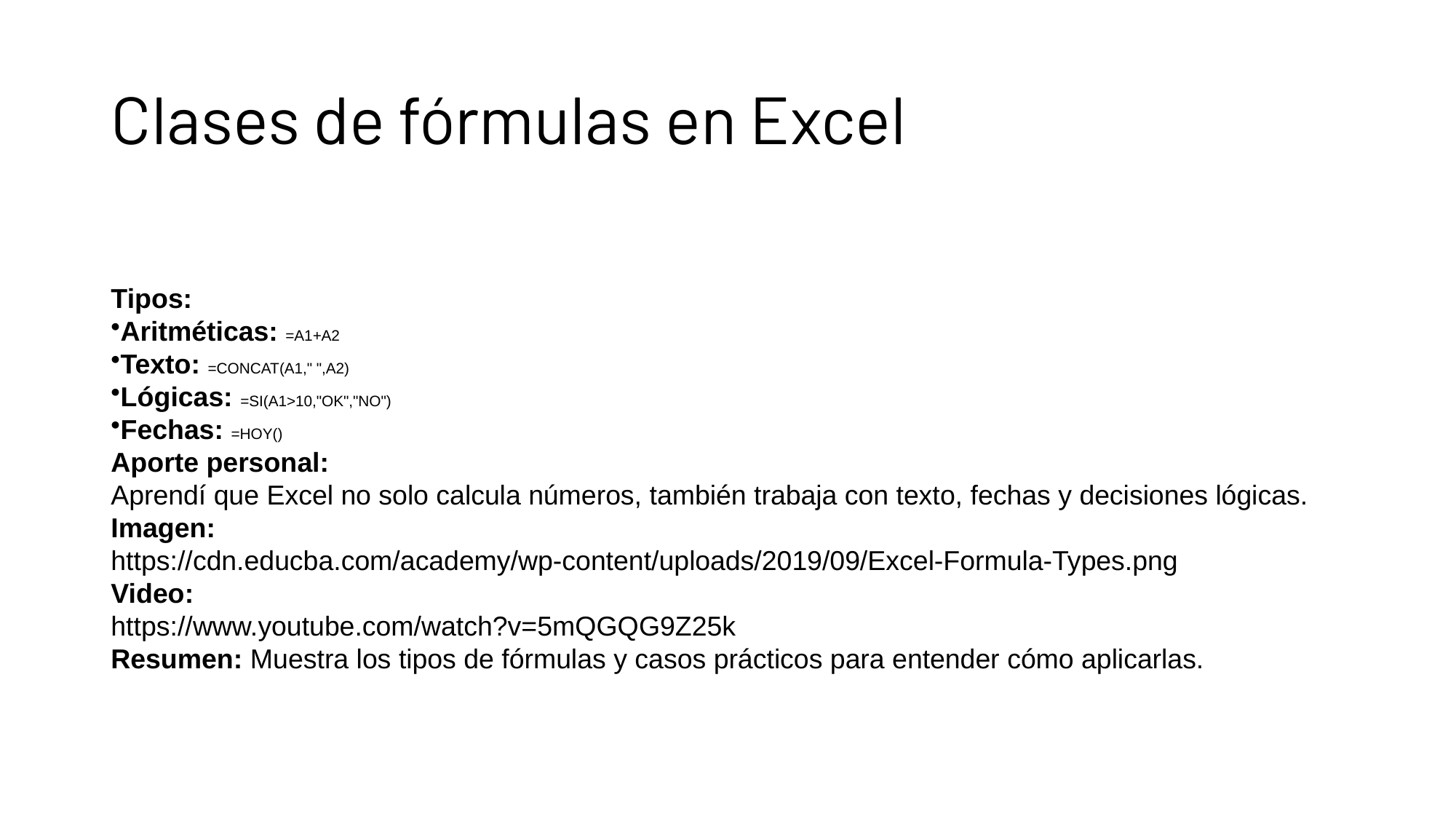

# Clases de fórmulas en Excel
Tipos:
Aritméticas: =A1+A2
Texto: =CONCAT(A1," ",A2)
Lógicas: =SI(A1>10,"OK","NO")
Fechas: =HOY()
Aporte personal:
Aprendí que Excel no solo calcula números, también trabaja con texto, fechas y decisiones lógicas.
Imagen:
https://cdn.educba.com/academy/wp-content/uploads/2019/09/Excel-Formula-Types.png
Video:
https://www.youtube.com/watch?v=5mQGQG9Z25k
Resumen: Muestra los tipos de fórmulas y casos prácticos para entender cómo aplicarlas.